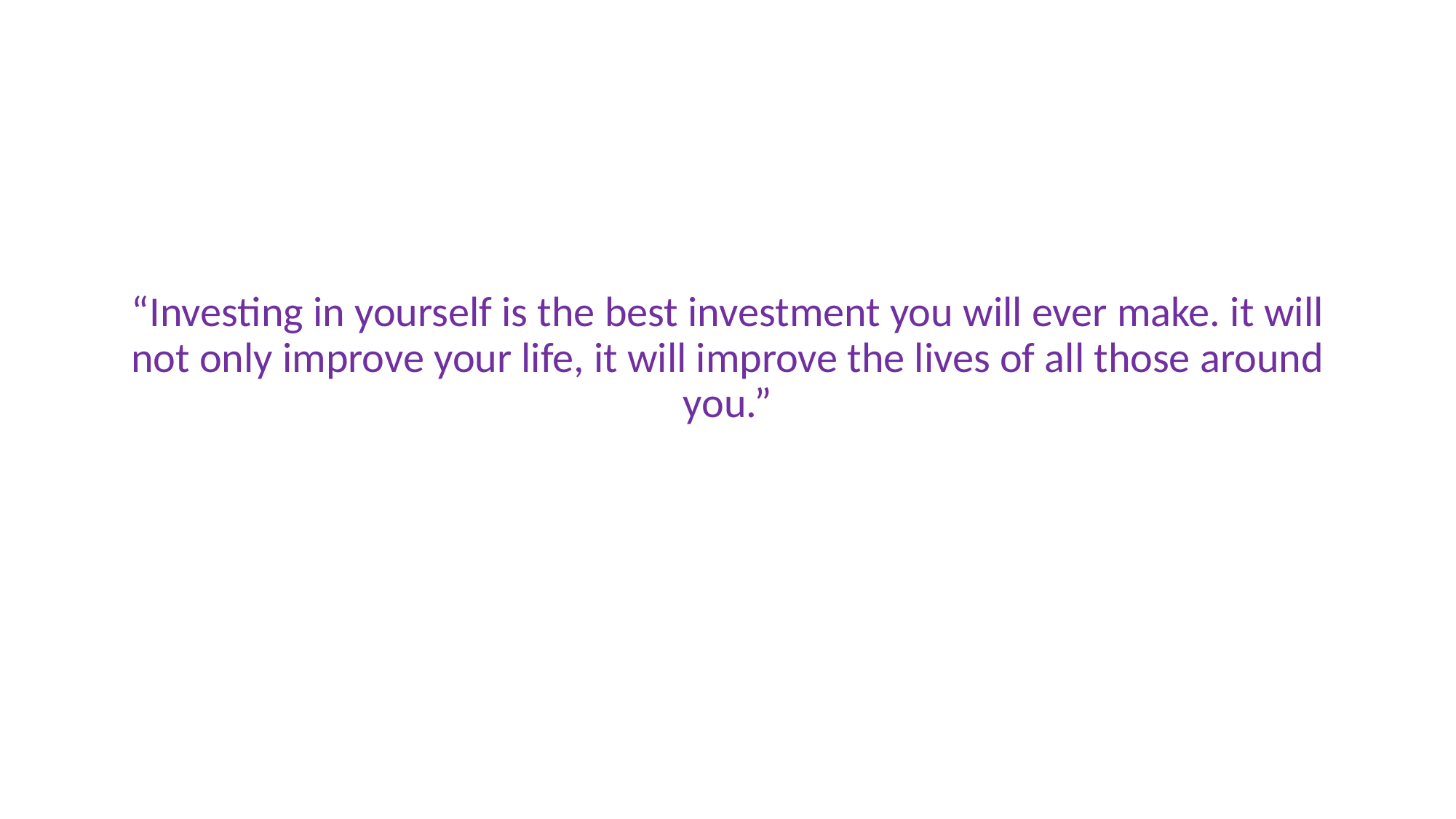

#

“Investing in yourself is the best investment you will ever make. it will not only improve your life, it will improve the lives of all those around you.”